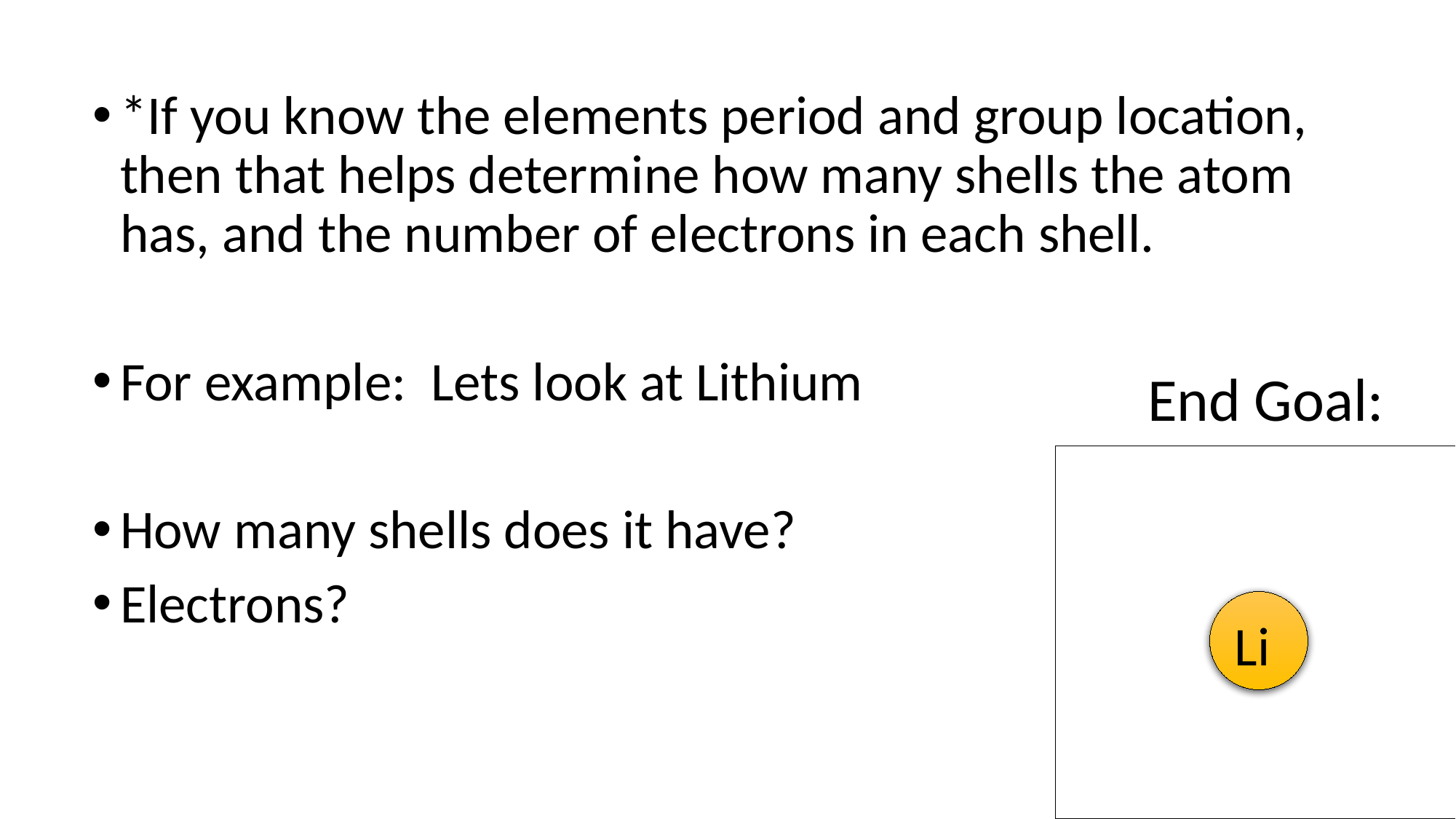

*If you know the elements period and group location, then that helps determine how many shells the atom has, and the number of electrons in each shell.

For example:  Lets look at Lithium

How many shells does it have?
Electrons?

End Goal:

Li